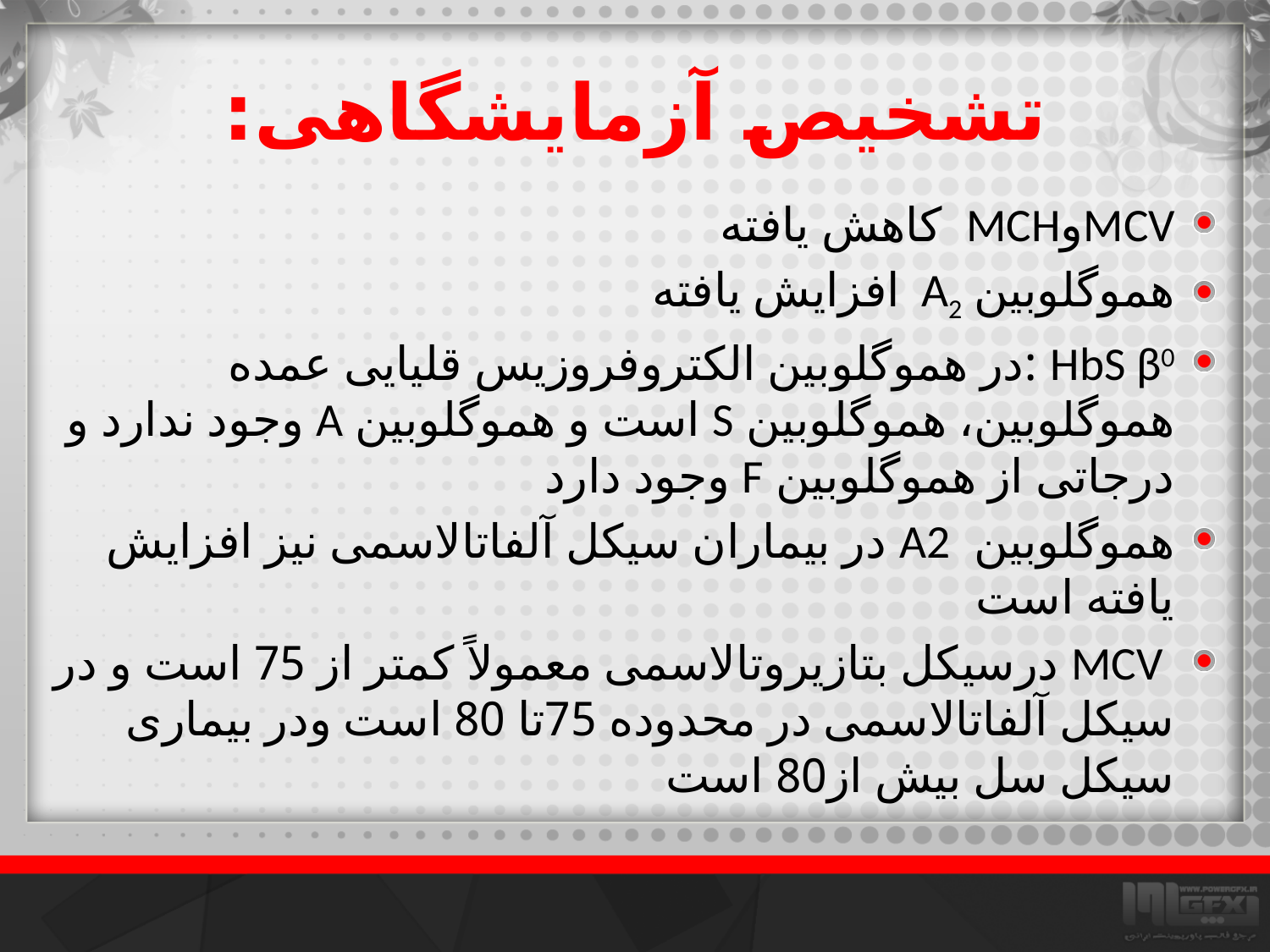

# تشخیص آزمایشگاهی:
MCVوMCH  کاهش یافته
هموگلوبین A2   افزایش یافته
HbS β0 :در هموگلوبین الکتروفروزیس قلیایی عمده هموگلوبین، هموگلوبین S است و هموگلوبین A وجود ندارد و درجاتی از هموگلوبین F وجود دارد
هموگلوبین  A2 در بیماران سیکل آلفاتالاسمی نیز افزایش یافته است
 MCV درسیکل بتازیروتالاسمی معمولاً کمتر از 75 است و در سیکل آلفاتالاسمی در محدوده 75تا 80 است ودر بیماری سیکل سل بیش از80 است